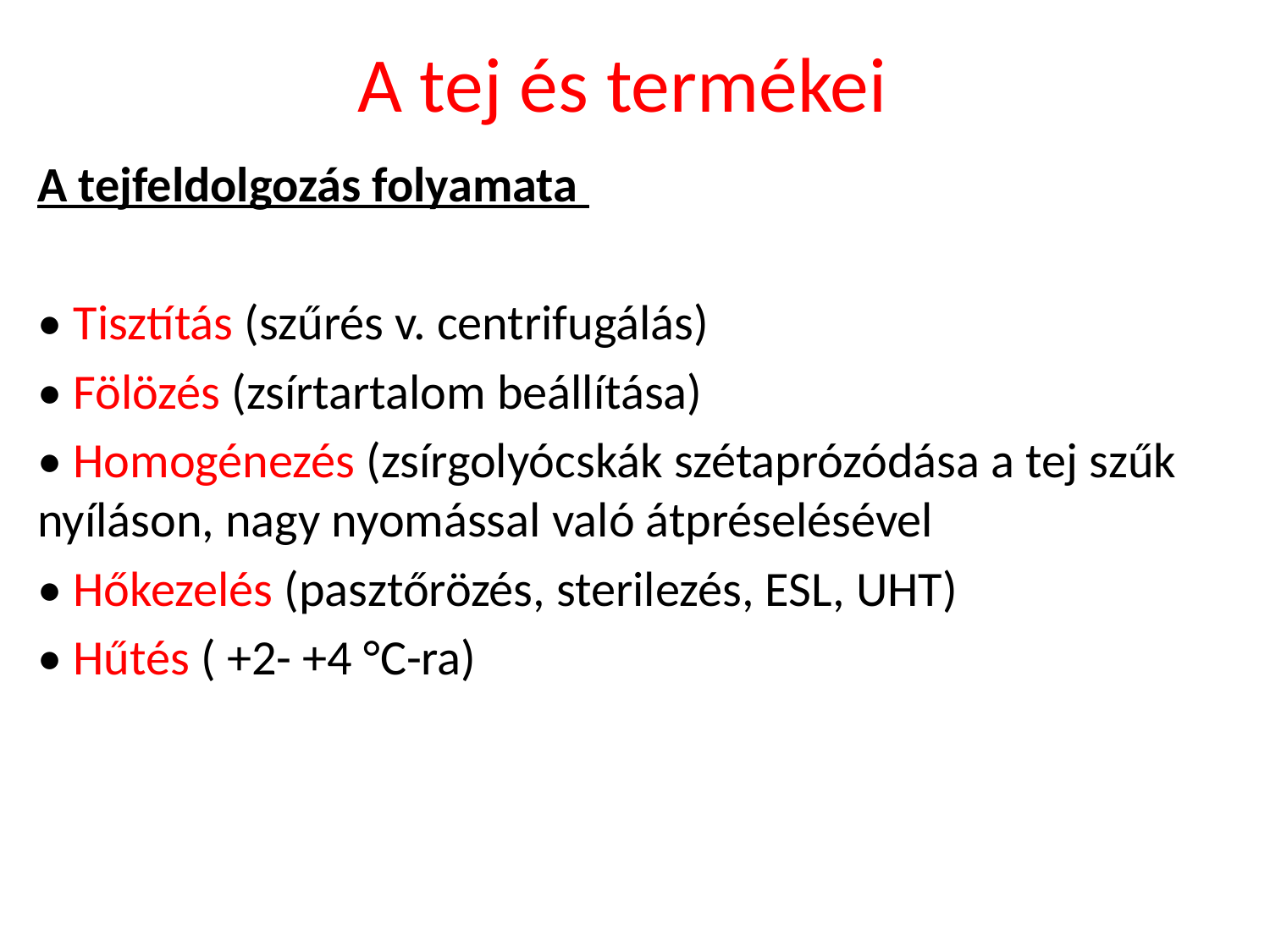

A tej és termékei
A tejfeldolgozás folyamata

• Tisztítás (szűrés v. centrifugálás)
• Fölözés (zsírtartalom beállítása)
• Homogénezés (zsírgolyócskák szétaprózódása a tej szűk nyíláson, nagy nyomással való átpréselésével
• Hőkezelés (pasztőrözés, sterilezés, ESL, UHT)
• Hűtés ( +2- +4 °C-ra)